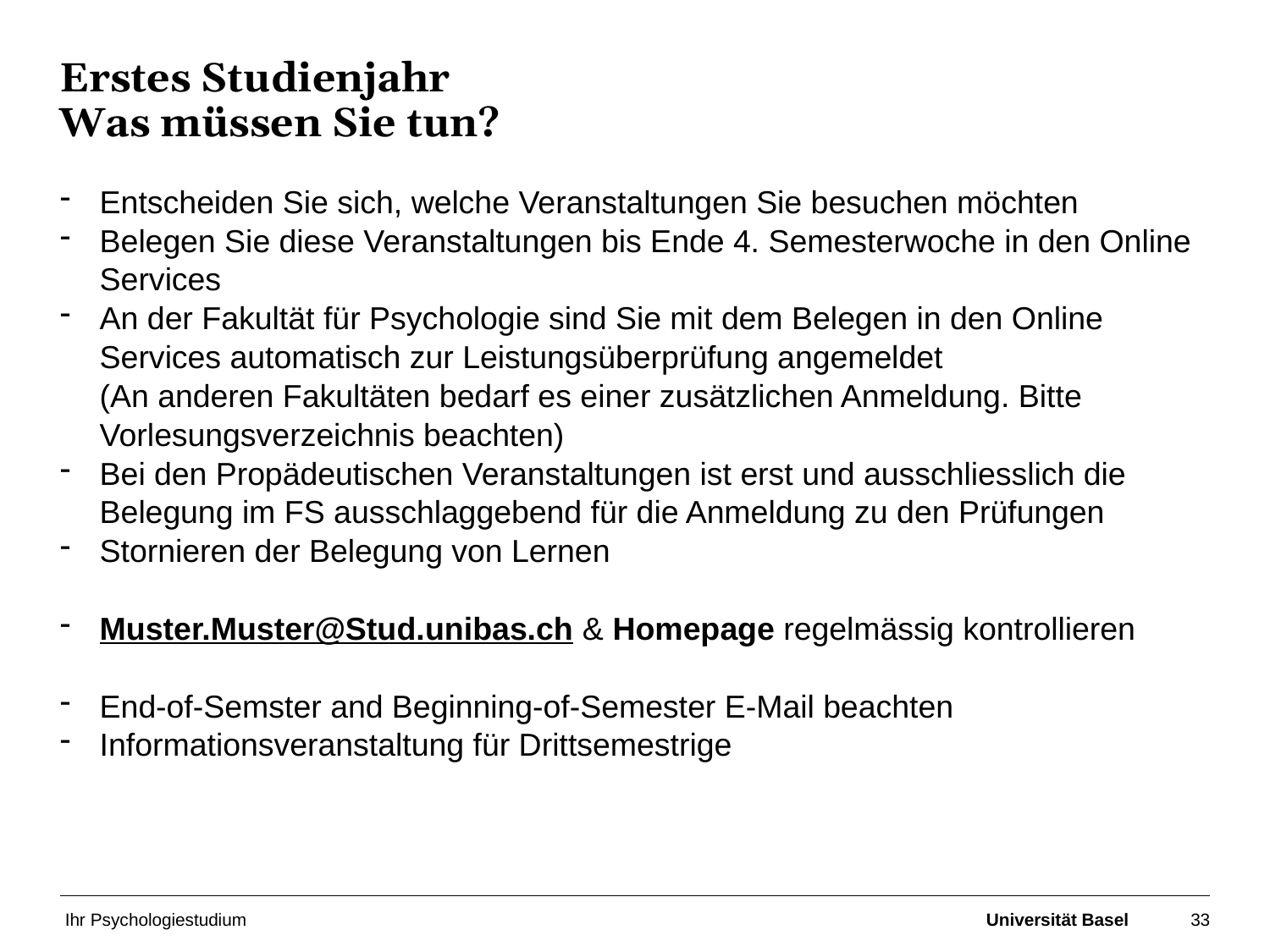

# Erstes Studienjahr Was müssen Sie tun?
Entscheiden Sie sich, welche Veranstaltungen Sie besuchen möchten
Belegen Sie diese Veranstaltungen bis Ende 4. Semesterwoche in den Online Services
An der Fakultät für Psychologie sind Sie mit dem Belegen in den Online Services automatisch zur Leistungsüberprüfung angemeldet
(An anderen Fakultäten bedarf es einer zusätzlichen Anmeldung. Bitte Vorlesungsverzeichnis beachten)
Bei den Propädeutischen Veranstaltungen ist erst und ausschliesslich die Belegung im FS ausschlaggebend für die Anmeldung zu den Prüfungen
Stornieren der Belegung von Lernen
Muster.Muster@Stud.unibas.ch & Homepage regelmässig kontrollieren

End-of-Semster and Beginning-of-Semester E-Mail beachten
Informationsveranstaltung für Drittsemestrige
Ihr Psychologiestudium
Universität Basel
33